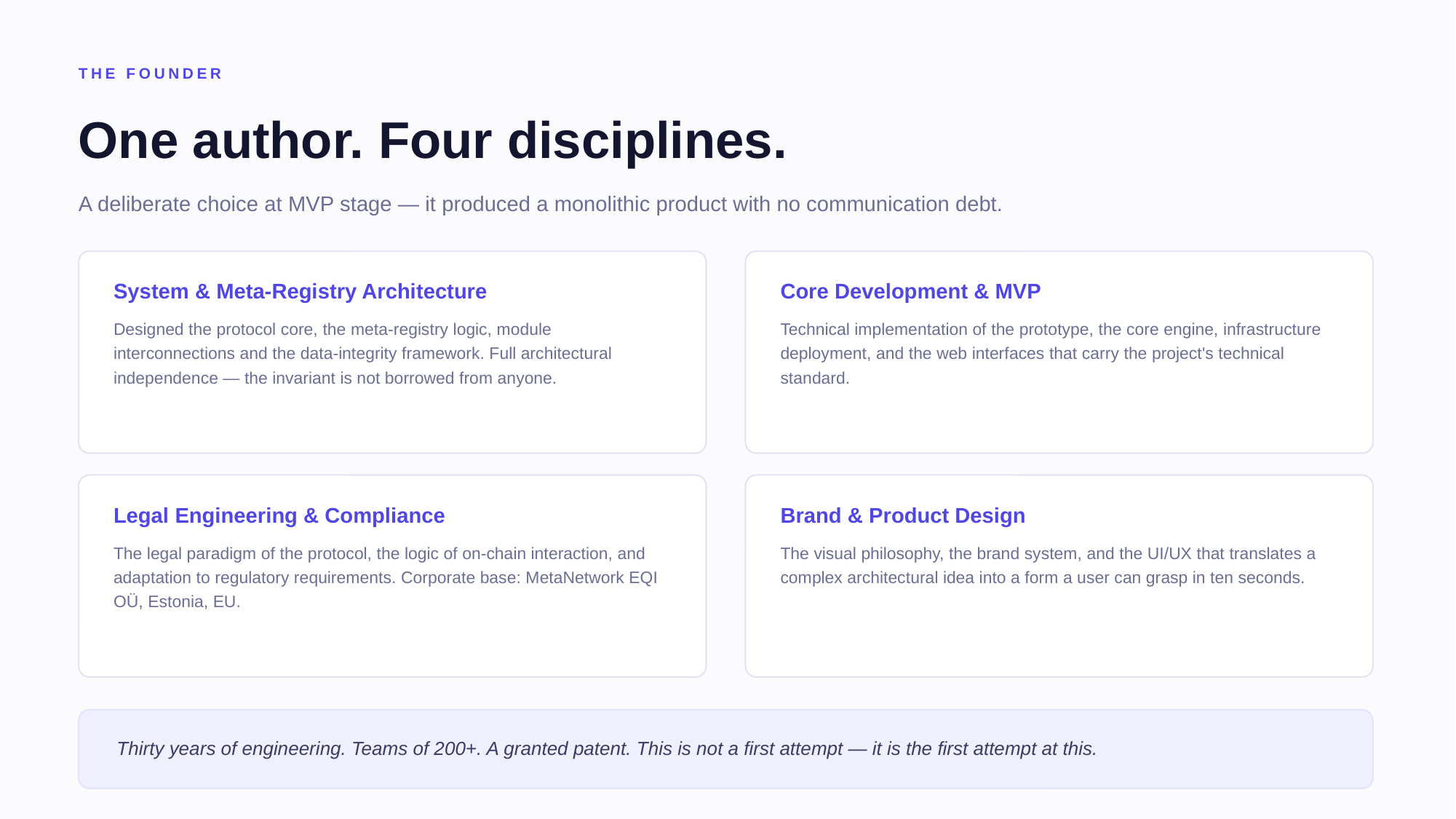

THE FOUNDER
One author. Four disciplines.
A deliberate choice at MVP stage — it produced a monolithic product with no communication debt.

System & Meta-Registry Architecture
Core Development & MVP
Designed the protocol core, the meta-registry logic, module interconnections and the data-integrity framework. Full architectural independence — the invariant is not borrowed from anyone.
Technical implementation of the prototype, the core engine, infrastructure deployment, and the web interfaces that carry the project's technical standard.

Legal Engineering & Compliance
Brand & Product Design
The legal paradigm of the protocol, the logic of on-chain interaction, and adaptation to regulatory requirements. Corporate base: MetaNetwork EQI OÜ, Estonia, EU.
The visual philosophy, the brand system, and the UI/UX that translates a complex architectural idea into a form a user can grasp in ten seconds.

Thirty years of engineering. Teams of 200+. A granted patent. This is not a first attempt — it is the first attempt at this.